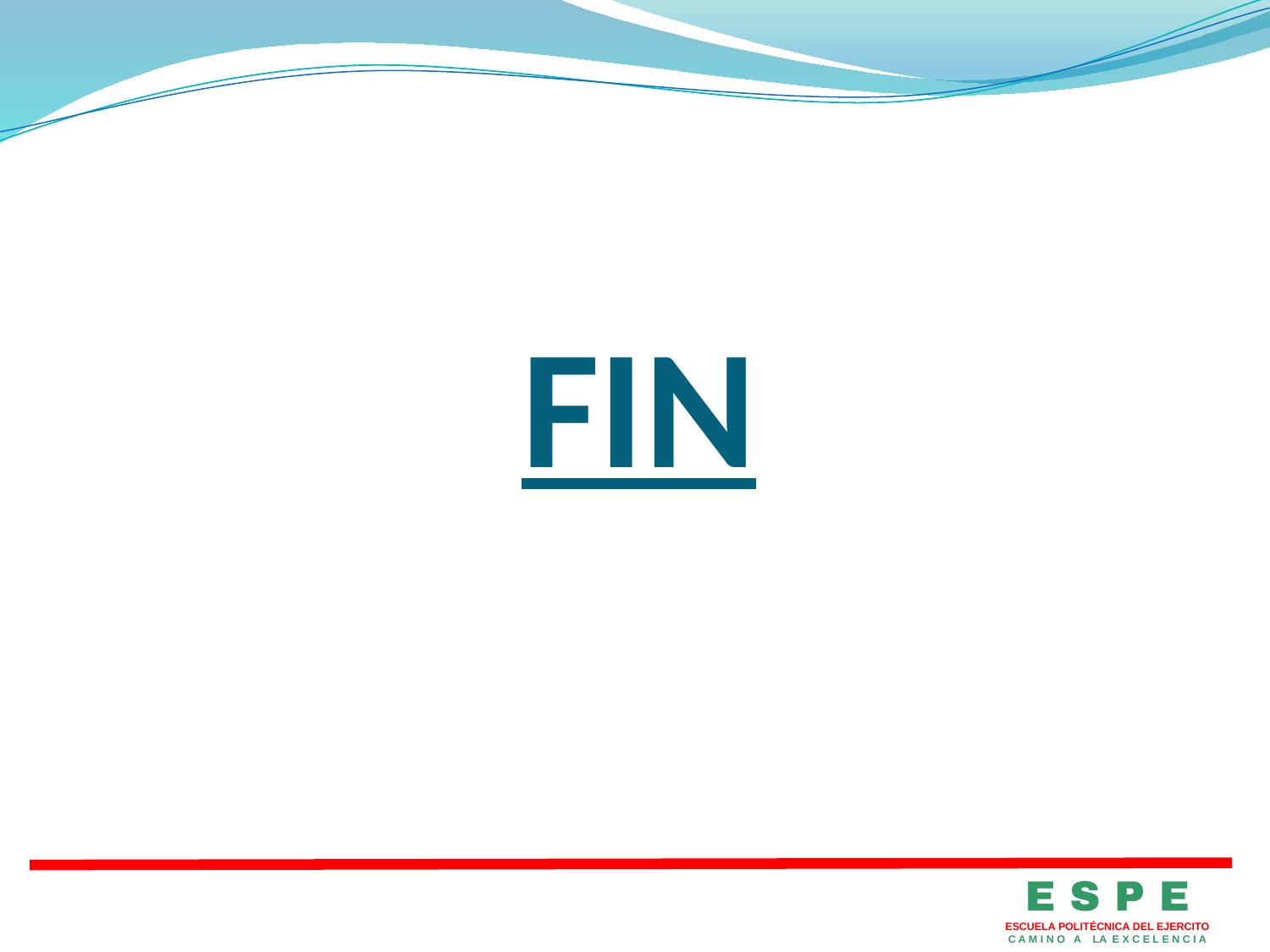

FIN
E S P E
ESCUELA POLITÉCNICA DEL EJERCITO
C A M I N O   A    LA  E X C E L E N C I A